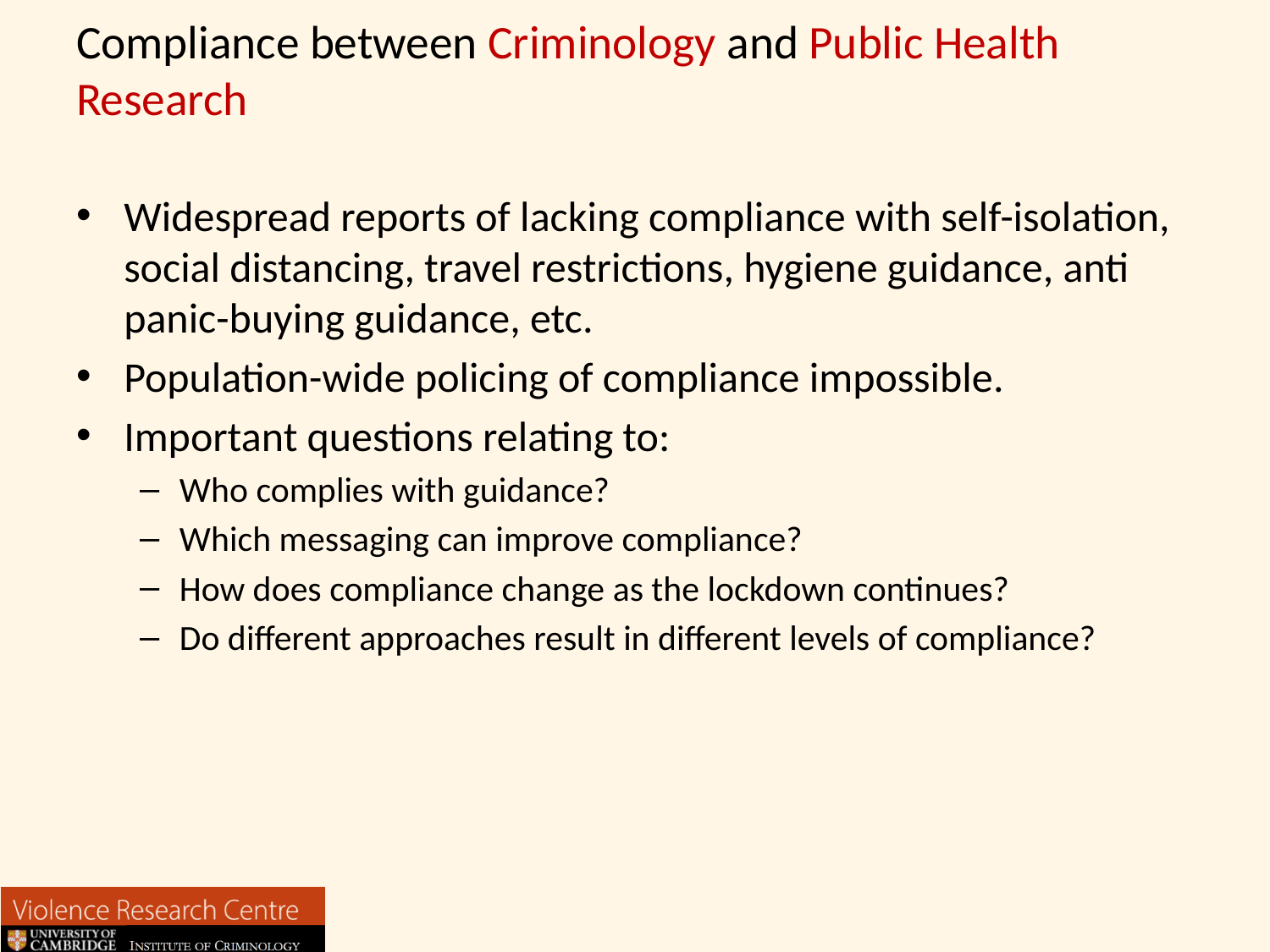

# Compliance between Criminology and Public Health Research
Widespread reports of lacking compliance with self-isolation, social distancing, travel restrictions, hygiene guidance, anti panic-buying guidance, etc.
Population-wide policing of compliance impossible.
Important questions relating to:
Who complies with guidance?
Which messaging can improve compliance?
How does compliance change as the lockdown continues?
Do different approaches result in different levels of compliance?